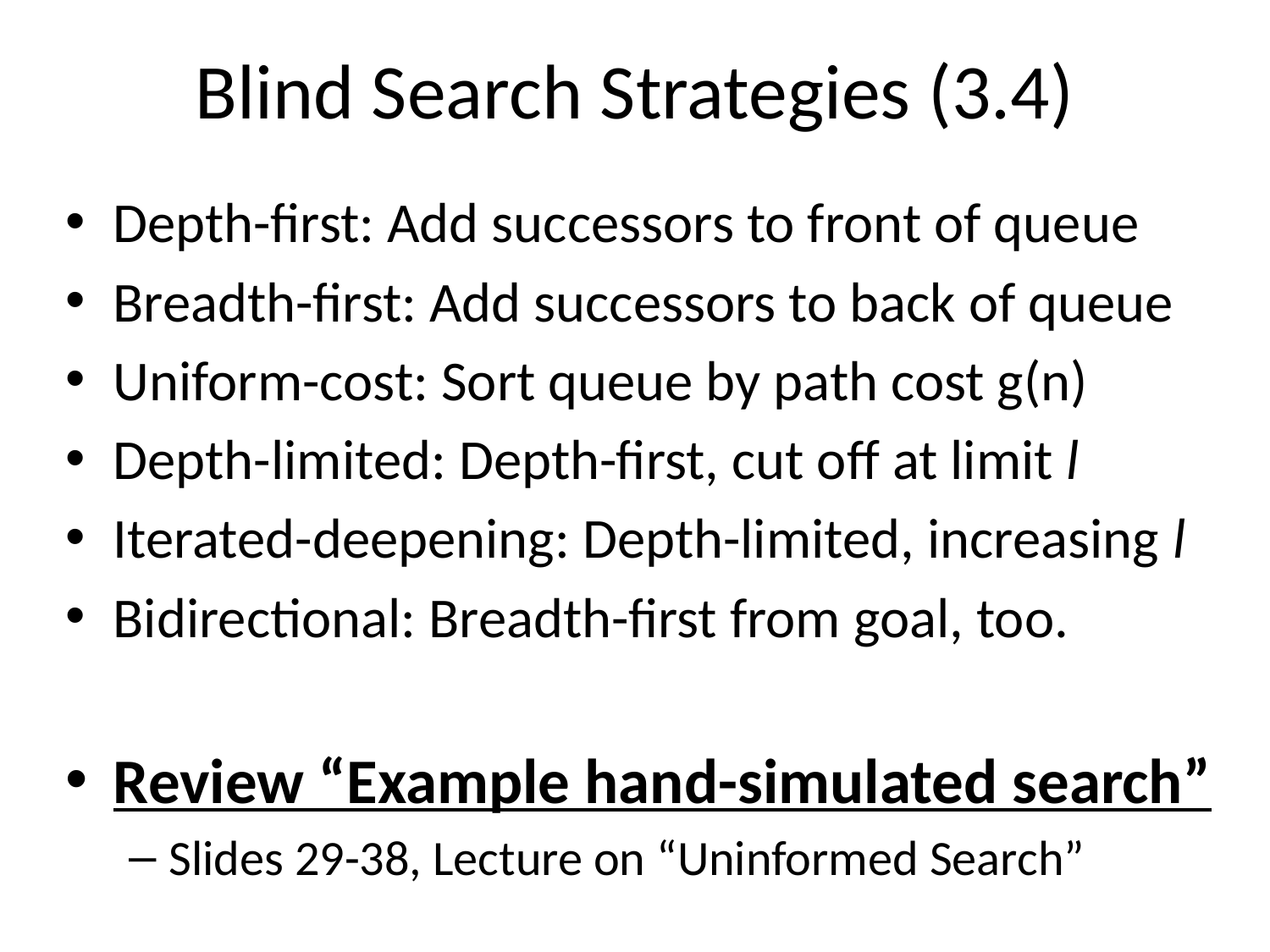

# Blind Search Strategies (3.4)
Depth-first: Add successors to front of queue
Breadth-first: Add successors to back of queue
Uniform-cost: Sort queue by path cost g(n)
Depth-limited: Depth-first, cut off at limit l
Iterated-deepening: Depth-limited, increasing l
Bidirectional: Breadth-first from goal, too.

Review “Example hand-simulated search”
Slides 29-38, Lecture on “Uninformed Search”